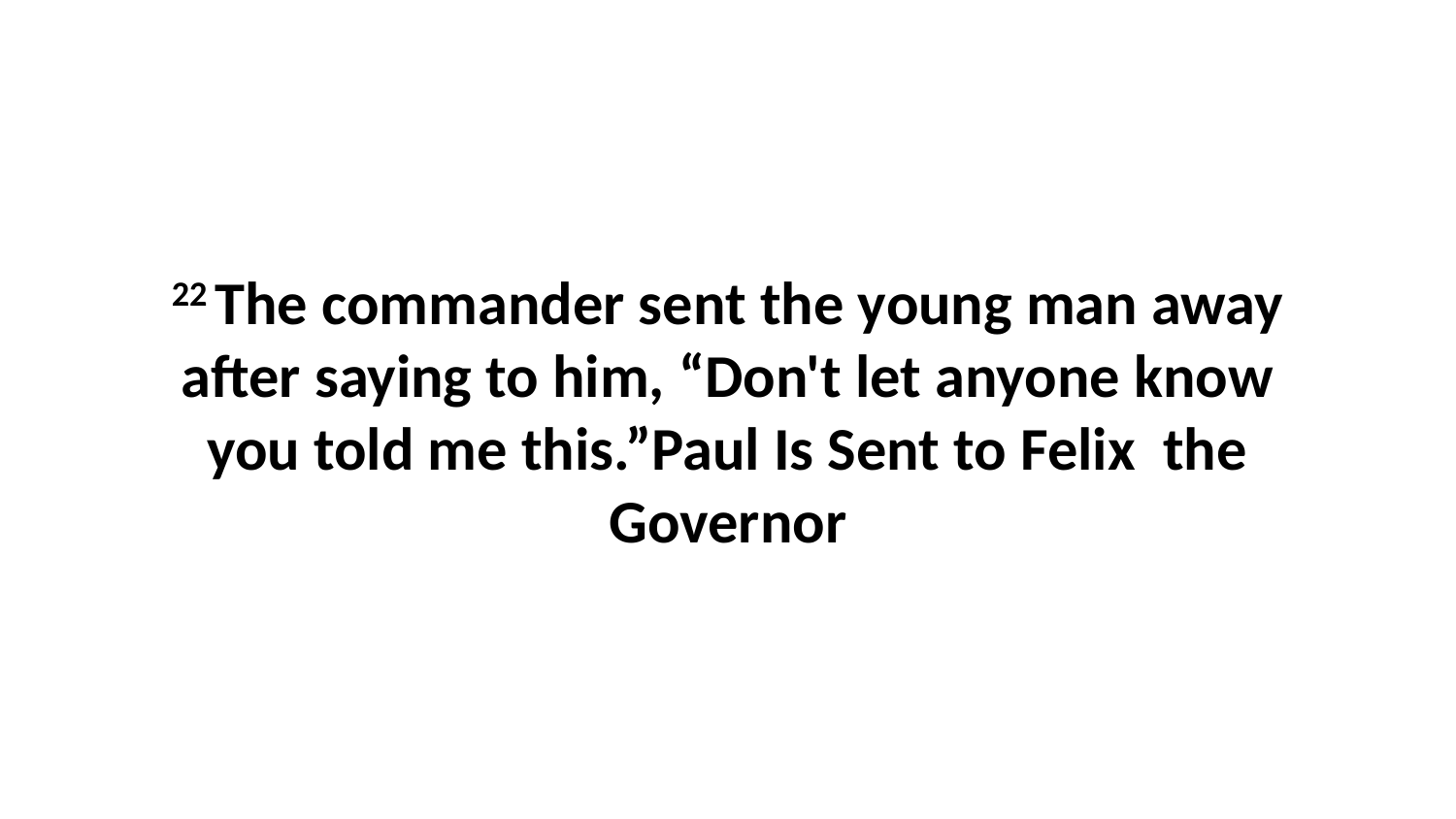

22 The commander sent the young man away after saying to him, “Don't let anyone know you told me this.”Paul Is Sent to Felix  the Governor